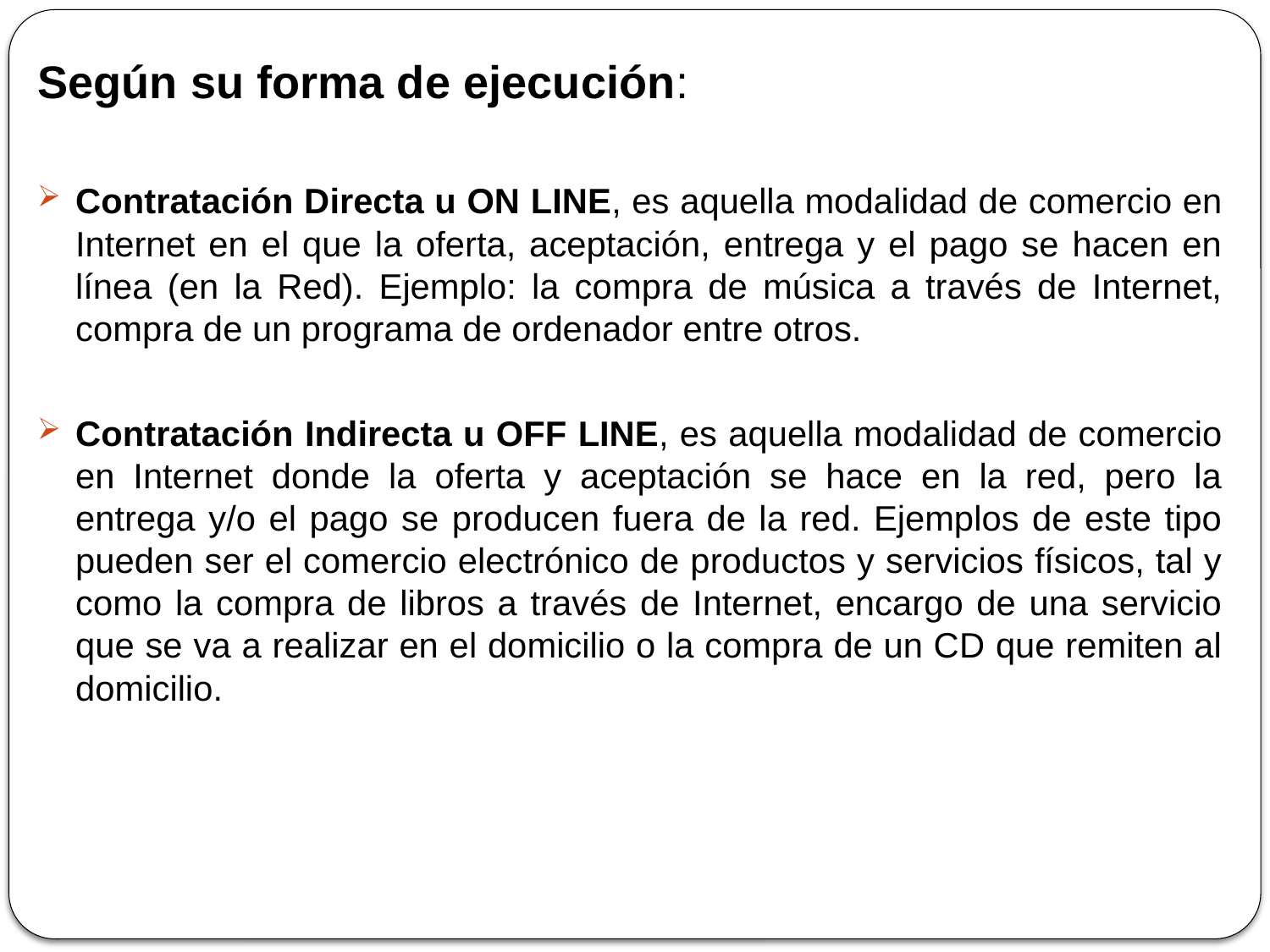

Según su forma de ejecución:

Contratación Directa u ON LINE, es aquella modalidad de comercio en Internet en el que la oferta, aceptación, entrega y el pago se hacen en línea (en la Red). Ejemplo: la compra de música a través de Internet, compra de un programa de ordenador entre otros.

Contratación Indirecta u OFF LINE, es aquella modalidad de comercio en Internet donde la oferta y aceptación se hace en la red, pero la entrega y/o el pago se producen fuera de la red. Ejemplos de este tipo pueden ser el comercio electrónico de productos y servicios físicos, tal y como la compra de libros a través de Internet, encargo de una servicio que se va a realizar en el domicilio o la compra de un CD que remiten al domicilio.